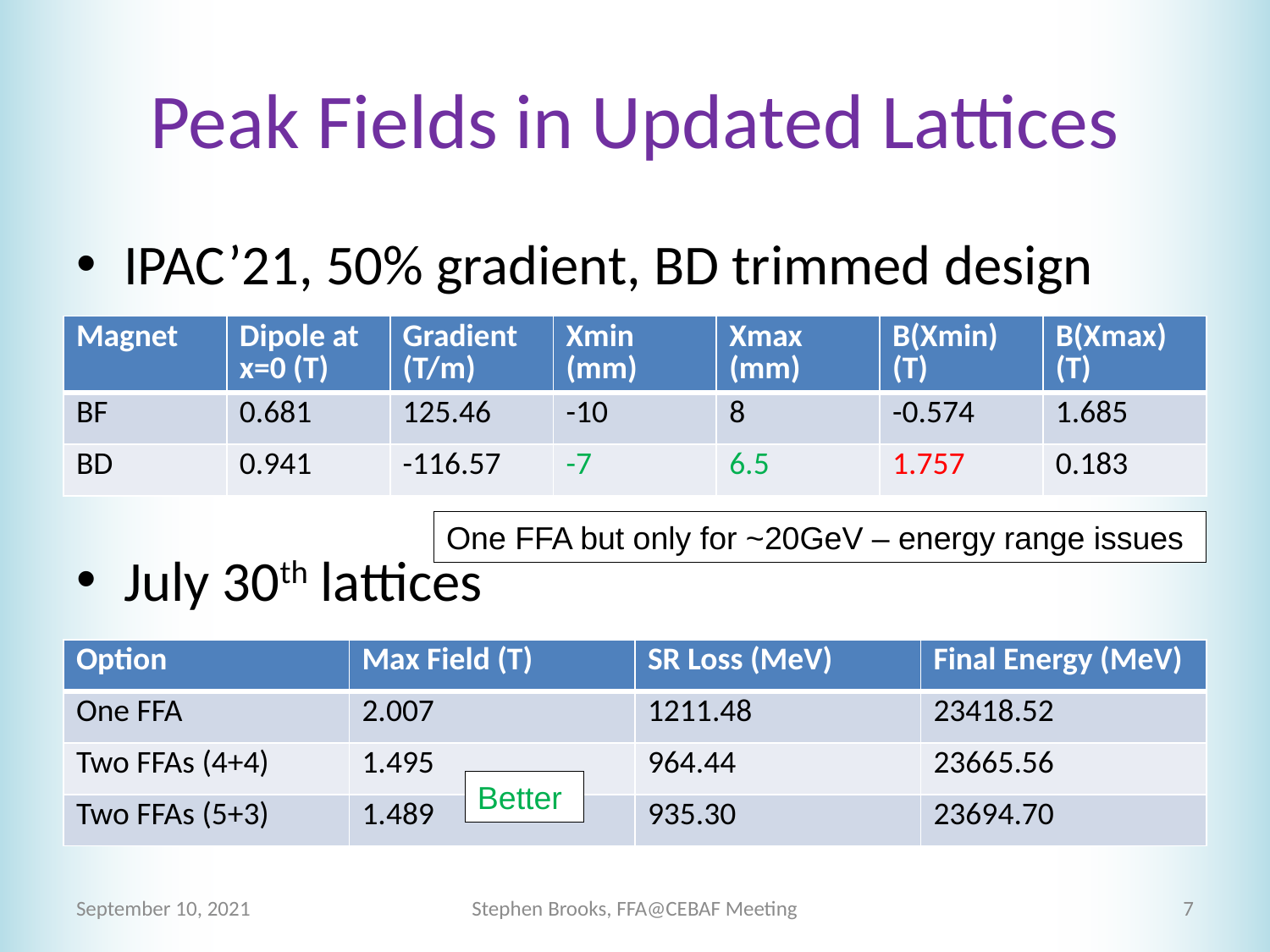

# Peak Fields in Updated Lattices
IPAC’21, 50% gradient, BD trimmed design

July 30th lattices
| Magnet | Dipole at x=0 (T) | Gradient (T/m) | Xmin (mm) | Xmax (mm) | B(Xmin) (T) | B(Xmax) (T) |
| --- | --- | --- | --- | --- | --- | --- |
| BF | 0.681 | 125.46 | -10 | 8 | -0.574 | 1.685 |
| BD | 0.941 | -116.57 | -7 | 6.5 | 1.757 | 0.183 |
One FFA but only for ~20GeV – energy range issues
| Option | Max Field (T) | SR Loss (MeV) | Final Energy (MeV) |
| --- | --- | --- | --- |
| One FFA | 2.007 | 1211.48 | 23418.52 |
| Two FFAs (4+4) | 1.495 | 964.44 | 23665.56 |
| Two FFAs (5+3) | 1.489 | 935.30 | 23694.70 |
Better
September 10, 2021
Stephen Brooks, FFA@CEBAF Meeting
7